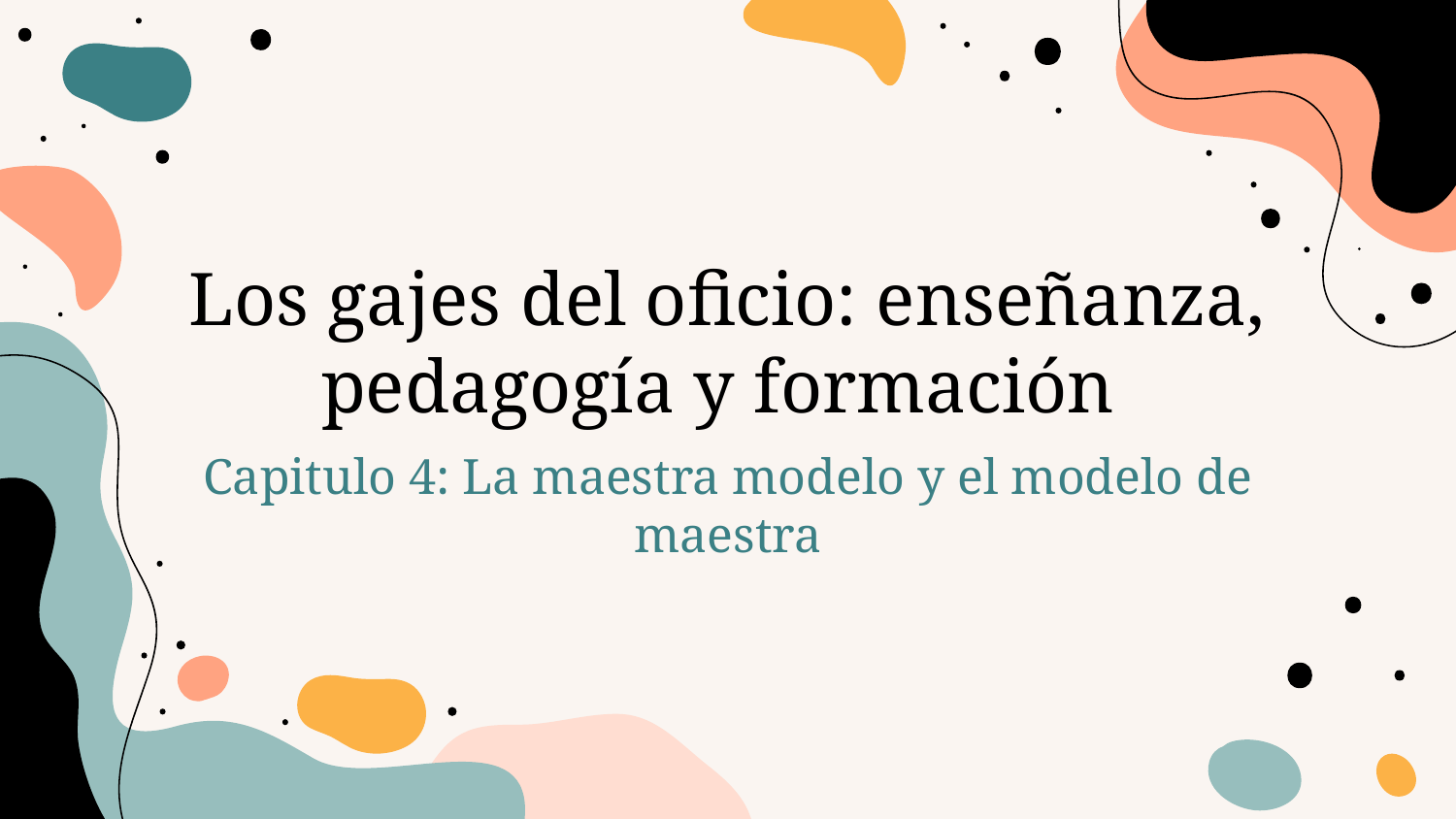

# Los gajes del oficio: enseñanza, pedagogía y formación
Capitulo 4: La maestra modelo y el modelo de maestra